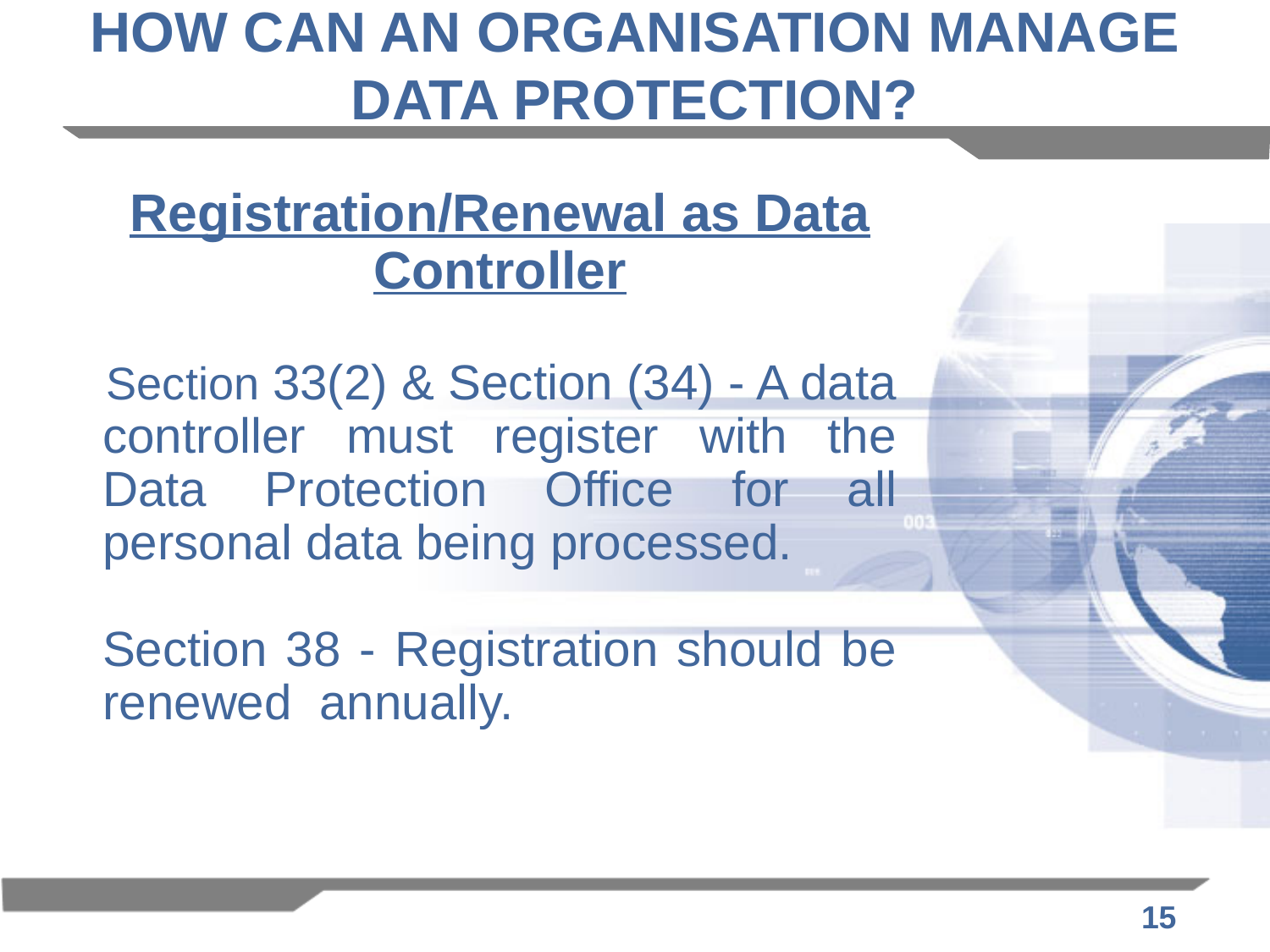

# HOW CAN AN ORGANISATION MANAGE DATA PROTECTION?
	Registration/Renewal as Data Controller

    Section 33(2) & Section (34) - A data controller must register with the Data Protection Office for all personal data being processed.

	Section 38 - Registration should be renewed  annually.